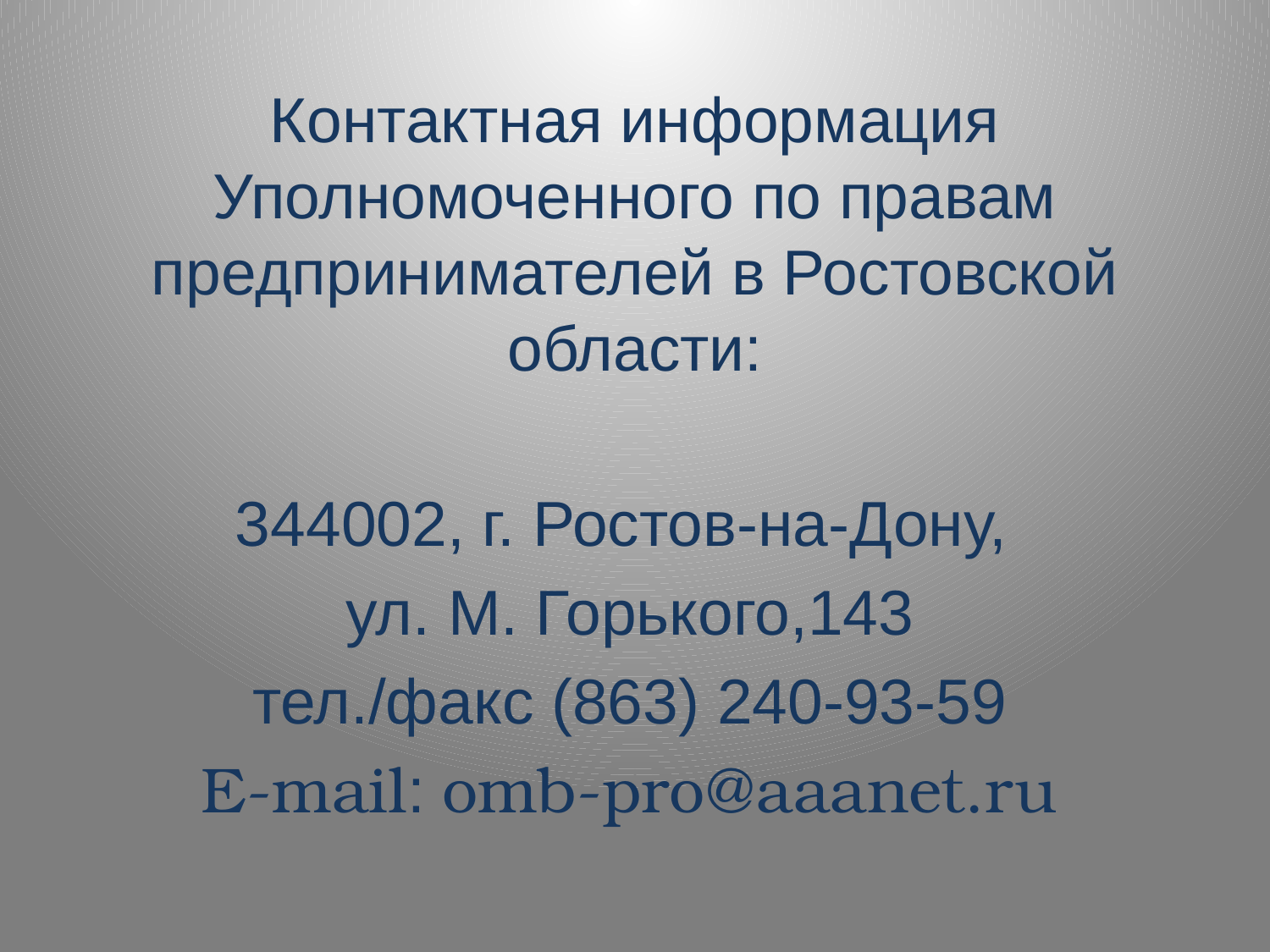

# Контактная информация Уполномоченного по правам предпринимателей в Ростовской области:
344002, г. Ростов-на-Дону,
ул. М. Горького,143
тел./факс (863) 240-93-59
E-mail: omb-pro@aaanet.ru